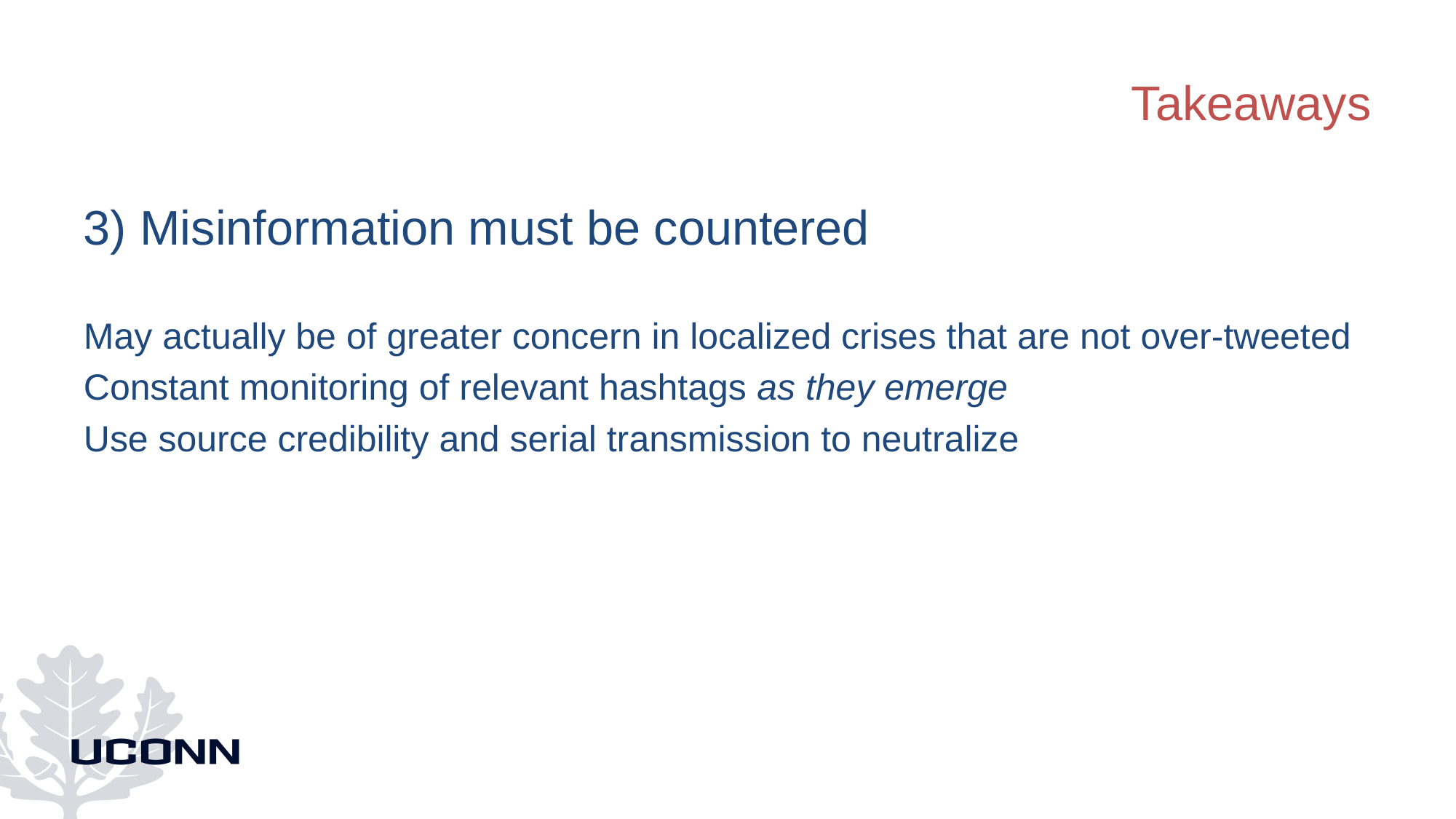

# Takeaways
3) Misinformation must be countered

May actually be of greater concern in localized crises that are not over-tweeted
Constant monitoring of relevant hashtags as they emerge
Use source credibility and serial transmission to neutralize